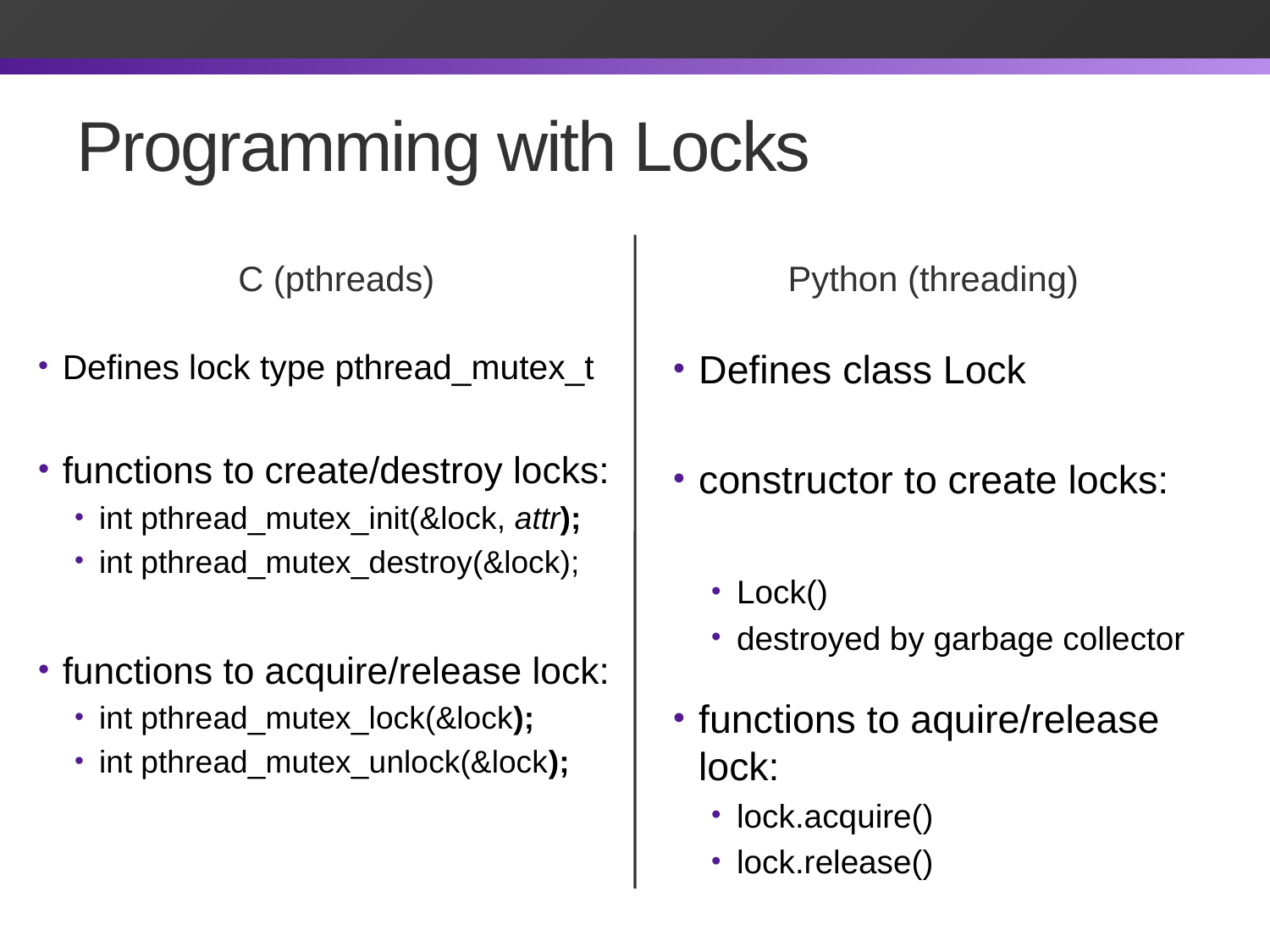

# Programming with Locks
C (pthreads)
Python (threading)
Defines lock type pthread_mutex_t

functions to create/destroy locks:
int pthread_mutex_init(&lock, attr);
int pthread_mutex_destroy(&lock);

functions to acquire/release lock:
int pthread_mutex_lock(&lock);
int pthread_mutex_unlock(&lock);
Defines class Lock

constructor to create locks:

Lock()
destroyed by garbage collector

functions to aquire/release lock:
lock.acquire()
lock.release()